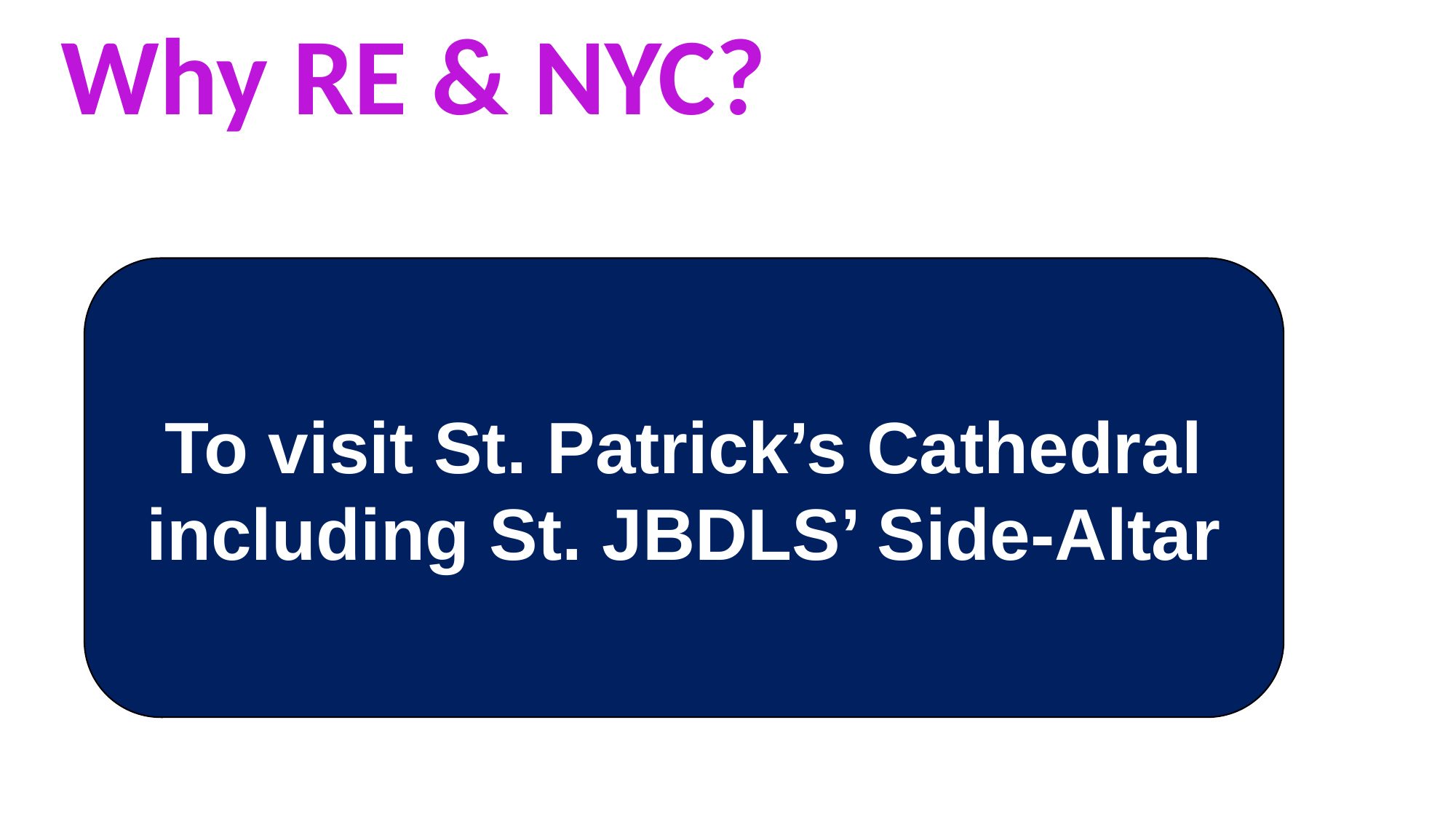

Why RE & NYC?
To visit St. Patrick’s Cathedral including St. JBDLS’ Side-Altar